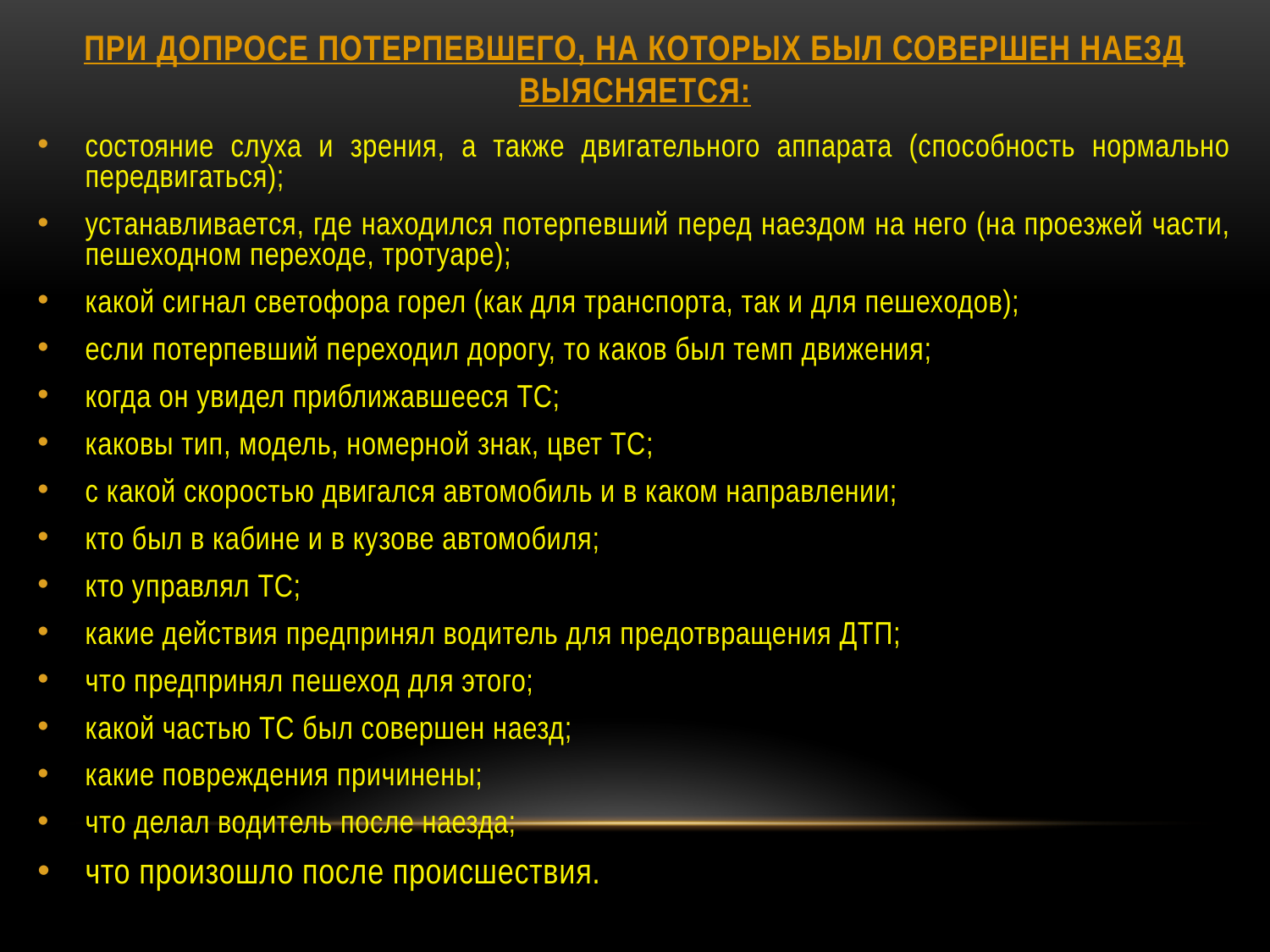

# При допросе потерпевшего, на которых был совершен наезд выясняется:
состояние слуха и зрения, а также двигательного аппарата (способность нормально передвигаться);
устанавливается, где находился потерпевший перед наездом на него (на проезжей части, пешеходном переходе, тротуаре);
какой сигнал светофора горел (как для транспорта, так и для пешеходов);
если потерпевший переходил дорогу, то каков был темп движения;
когда он увидел приближавшееся ТС;
каковы тип, модель, номерной знак, цвет ТС;
с какой скоростью двигался автомобиль и в каком направлении;
кто был в кабине и в кузове автомобиля;
кто управлял ТС;
какие действия предпринял водитель для предотвращения ДТП;
что предпринял пешеход для этого;
какой частью ТС был совершен наезд;
какие повреждения причинены;
что делал водитель после наезда;
что произошло после происшествия.